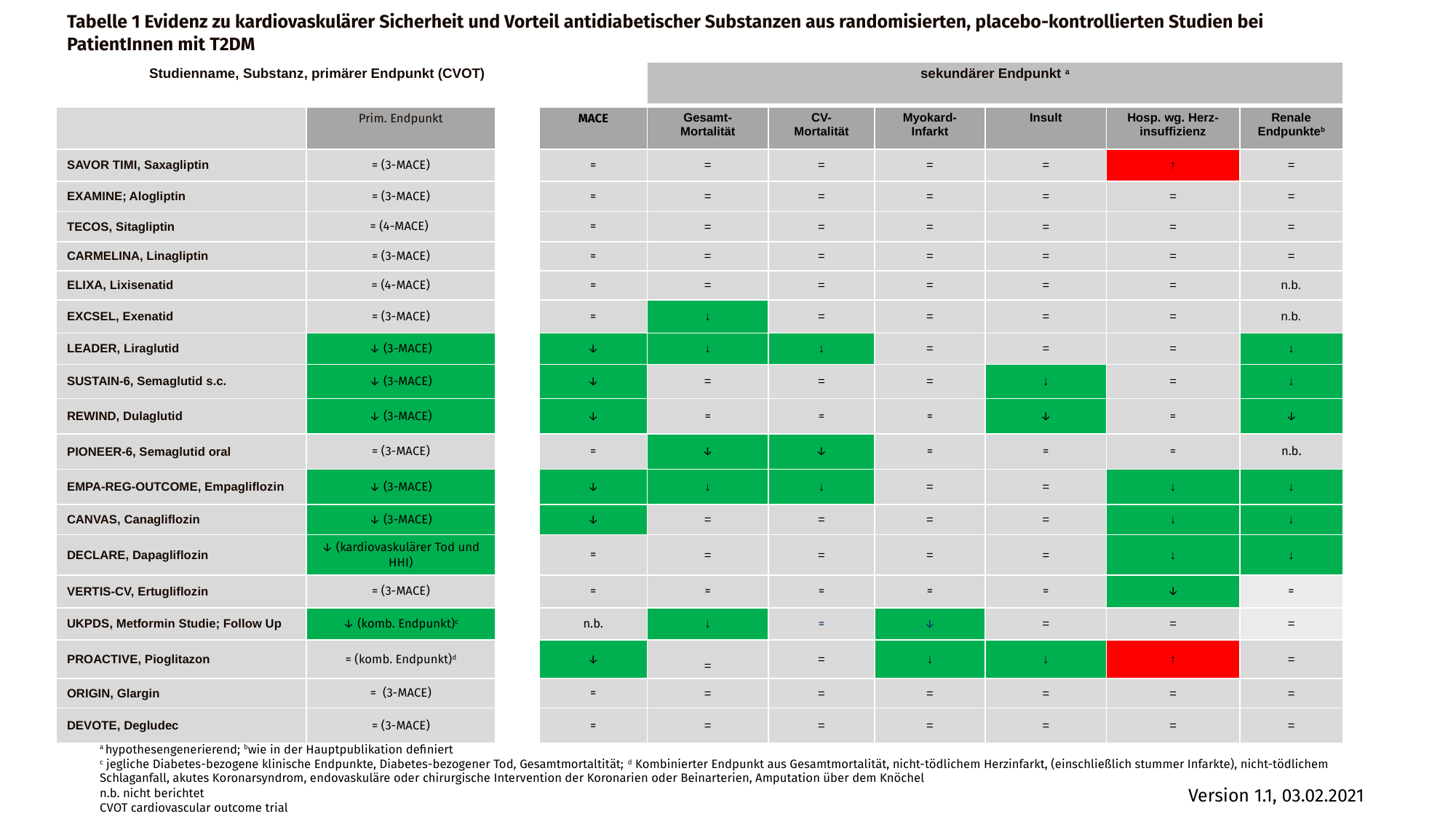

| Tabelle 1 Evidenz zu kardiovaskulärer Sicherheit und Vorteil antidiabetischer Substanzen aus randomisierten, placebo-kontrollierten Studien bei PatientInnen mit T2DM |  |  |  |  |  |  |  |  |  |
| --- | --- | --- | --- | --- | --- | --- | --- | --- | --- |
| Studienname, Substanz, primärer Endpunkt (CVOT) |  |  |  | sekundärer Endpunkt a |  |  |  |  |  |
|  | Prim. Endpunkt |  | MACE | Gesamt- Mortalität | CV- Mortalität | Myokard- Infarkt | Insult | Hosp. wg. Herz- insuffizienz | Renale Endpunkteb |
| SAVOR TIMI, Saxagliptin | = (3-MACE) |  | = | = | = | = | = | ↑ | = |
| EXAMINE; Alogliptin | = (3-MACE) |  | = | = | = | = | = | = | = |
| TECOS, Sitagliptin | = (4-MACE) |  | = | = | = | = | = | = | = |
| CARMELINA, Linagliptin | = (3-MACE) |  | = | = | = | = | = | = | = |
| ELIXA, Lixisenatid | = (4-MACE) |  | = | = | = | = | = | = | n.b. |
| EXCSEL, Exenatid | = (3-MACE) |  | = | ↓ | = | = | = | = | n.b. |
| LEADER, Liraglutid | ↓ (3-MACE) |  | ↓ | ↓ | ↓ | = | = | = | ↓ |
| SUSTAIN-6, Semaglutid s.c. | ↓ (3-MACE) |  | ↓ | = | = | = | ↓ | = | ↓ |
| REWIND, Dulaglutid | ↓ (3-MACE) |  | ↓ | = | = | = | ↓ | = | ↓ |
| PIONEER-6, Semaglutid oral | = (3-MACE) |  | = | ↓ | ↓ | = | = | = | n.b. |
| EMPA-REG-OUTCOME, Empagliflozin | ↓ (3-MACE) |  | ↓ | ↓ | ↓ | = | = | ↓ | ↓ |
| CANVAS, Canagliflozin | ↓ (3-MACE) |  | ↓ | = | = | = | = | ↓ | ↓ |
| DECLARE, Dapagliflozin | ↓ (kardiovaskulärer Tod und HHI) |  | = | = | = | = | = | ↓ | ↓ |
| VERTIS-CV, Ertugliflozin | = (3-MACE) |  | = | = | = | = | = | ↓ | = |
| UKPDS, Metformin Studie; Follow Up | ↓ (komb. Endpunkt)c |  | n.b. | ↓ | = | ↓ | = | = | = |
| PROACTIVE, Pioglitazon | = (komb. Endpunkt)d |  | ↓ | = | = | ↓ | ↓ | ↑ | = |
| ORIGIN, Glargin | = (3-MACE) |  | = | = | = | = | = | = | = |
| DEVOTE, Degludec | = (3-MACE) |  | = | = | = | = | = | = | = |
a hypothesengenerierend; bwie in der Hauptpublikation definiert
c jegliche Diabetes-bezogene klinische Endpunkte, Diabetes-bezogener Tod, Gesamtmortaltität; d Kombinierter Endpunkt aus Gesamtmortalität, nicht-tödlichem Herzinfarkt, (einschließlich stummer Infarkte), nicht-tödlichem Schlaganfall, akutes Koronarsyndrom, endovaskuläre oder chirurgische Intervention der Koronarien oder Beinarterien, Amputation über dem Knöchel
n.b. nicht berichtet
CVOT cardiovascular outcome trial
Version 1.1, 03.02.2021